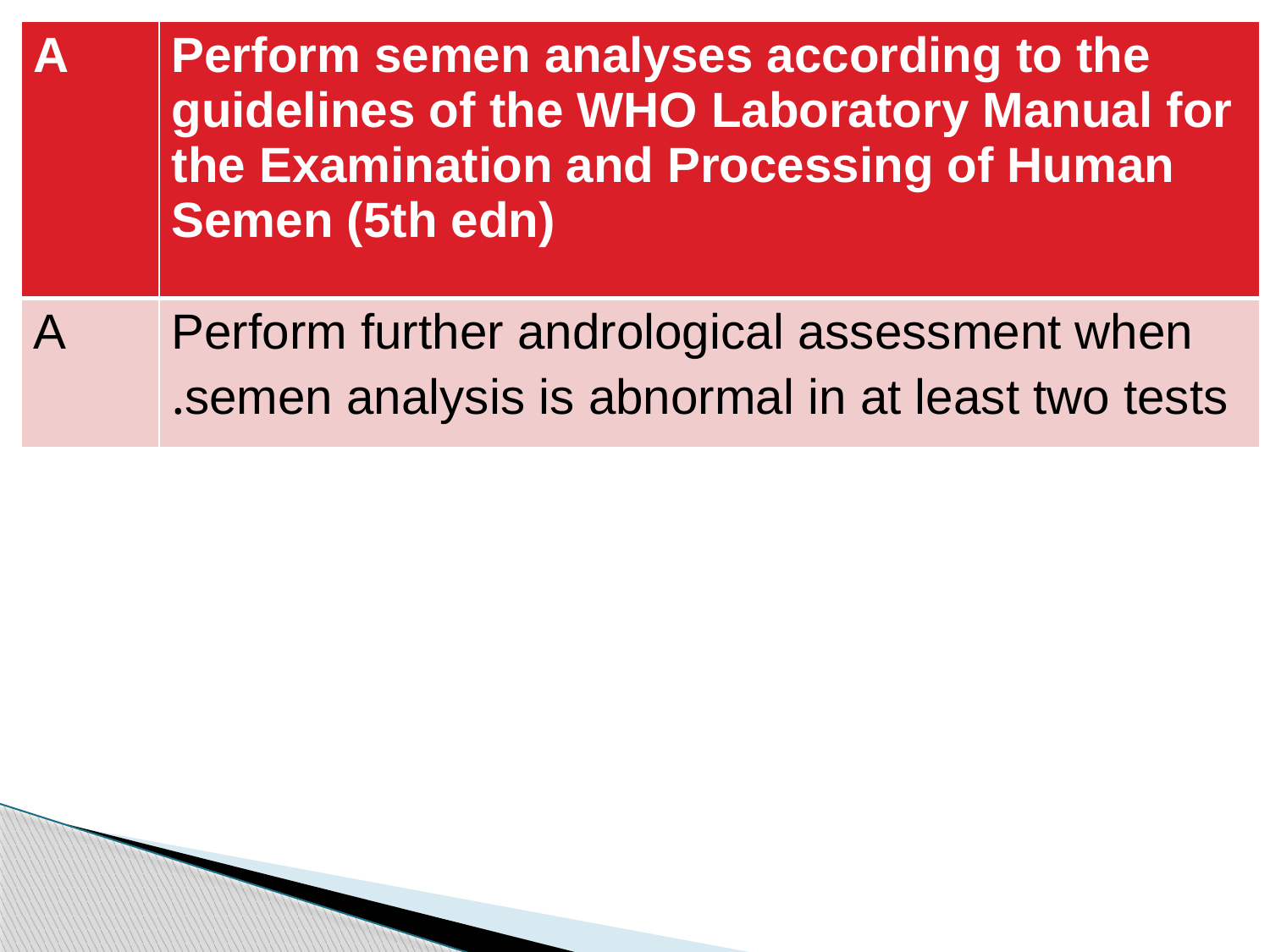

| A | Perform semen analyses according to the guidelines of the WHO Laboratory Manual for the Examination and Processing of Human Semen (5th edn) |
| --- | --- |
| A | Perform further andrological assessment when semen analysis is abnormal in at least two tests. |